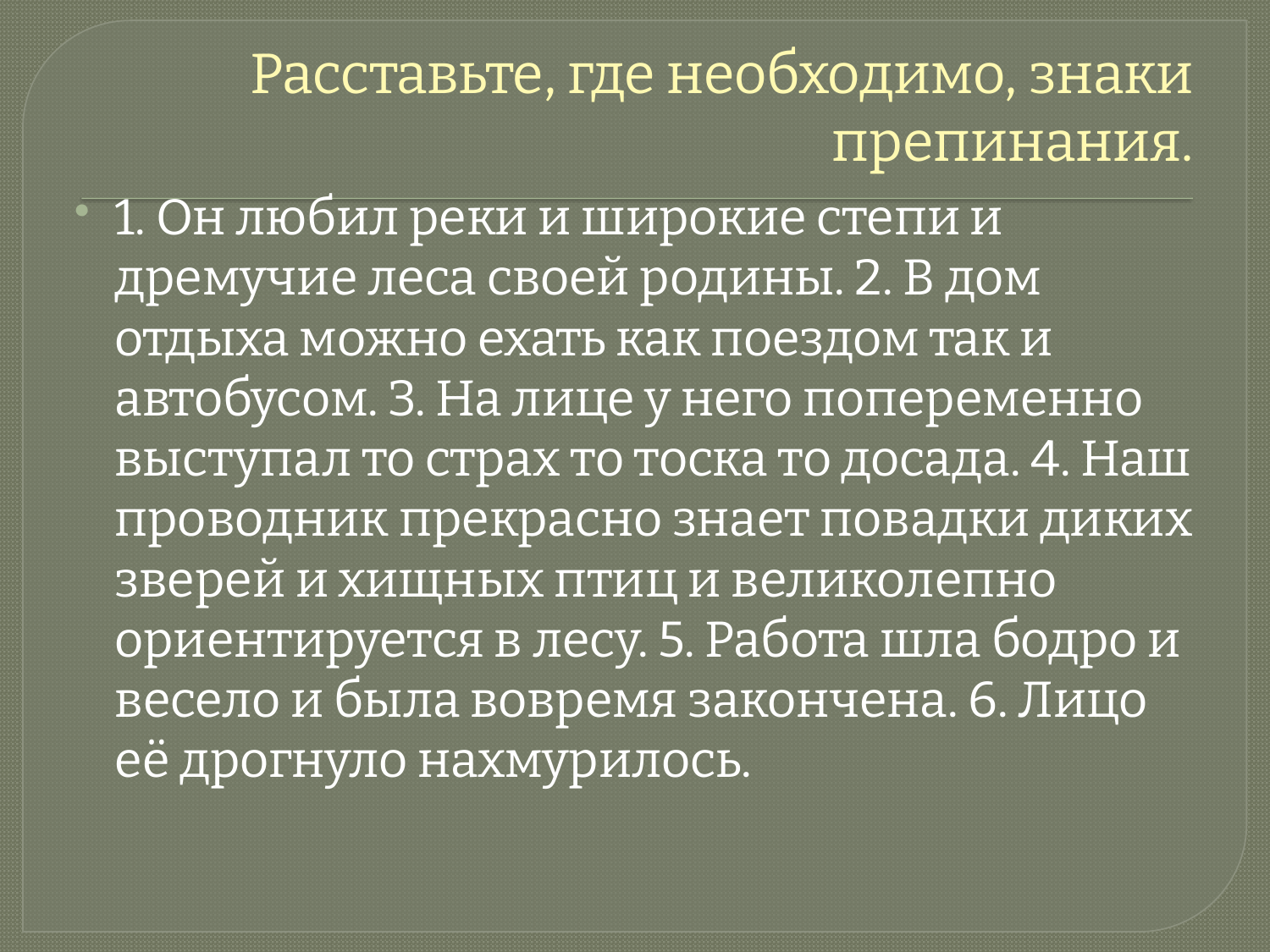

# Расставьте, где необходимо, знаки препинания.
1. Он любил реки и широкие степи и дремучие леса своей родины. 2. В дом отдыха можно ехать как поездом так и автобусом. 3. На лице у него попеременно выступал то страх то тоска то досада. 4. Наш проводник прекрасно знает повадки диких зверей и хищных птиц и великолепно ориентируется в лесу. 5. Работа шла бодро и весело и была вовремя закончена. 6. Лицо её дрогнуло нахмурилось.